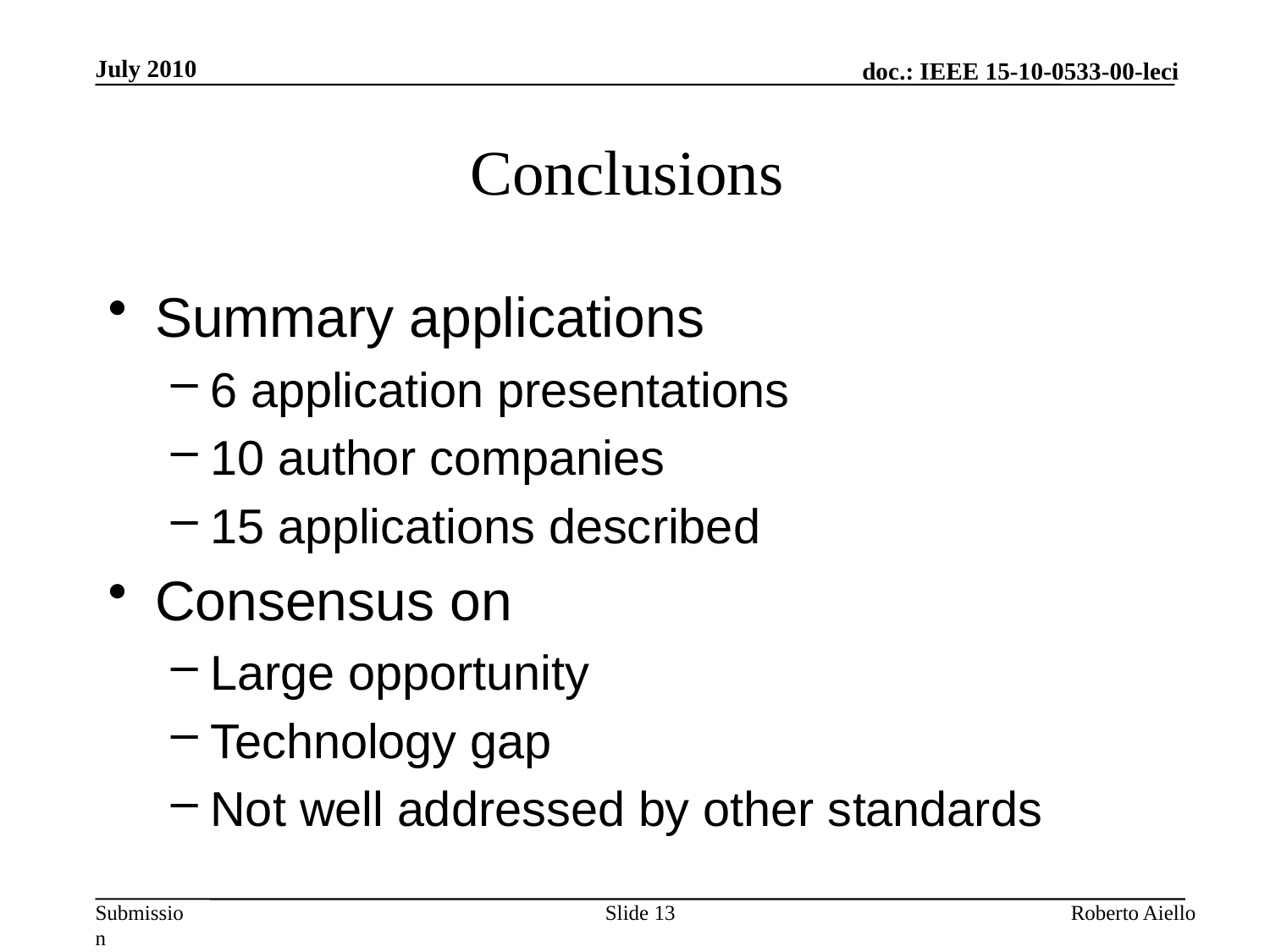

July 2010
# Conclusions
Summary applications
6 application presentations
10 author companies
15 applications described
Consensus on
Large opportunity
Technology gap
Not well addressed by other standards

Slide 13
Roberto Aiello